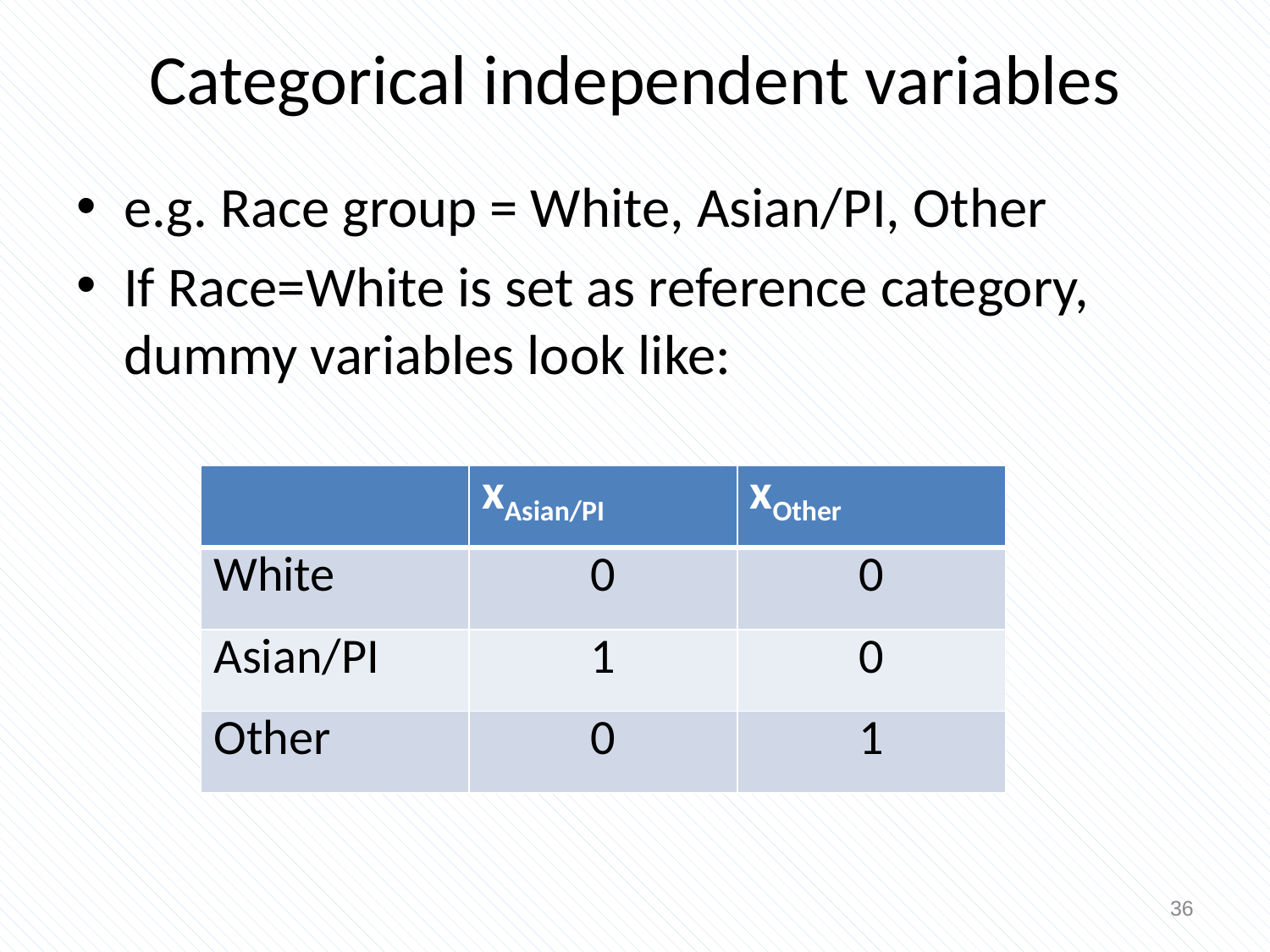

# Categorical independent variables
e.g. Race group = White, Asian/PI, Other
If Race=White is set as reference category, dummy variables look like:

|  | xAsian/PI | xOther |
| --- | --- | --- |
| White | 0 | 0 |
| Asian/PI | 1 | 0 |
| Other | 0 | 1 |
36